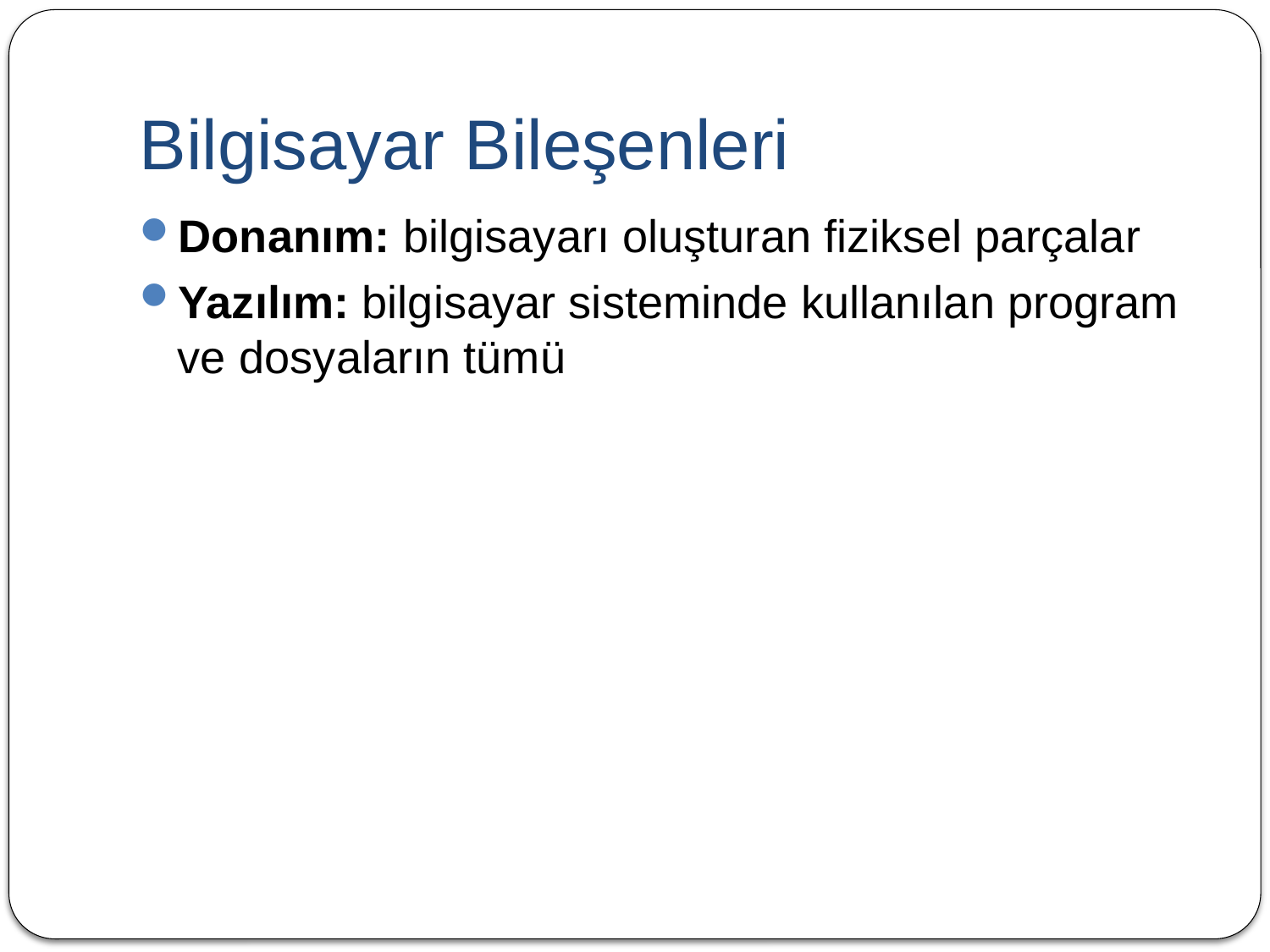

# Bilgisayar Bileşenleri
Donanım: bilgisayarı oluşturan fiziksel parçalar
Yazılım: bilgisayar sisteminde kullanılan program ve dosyaların tümü